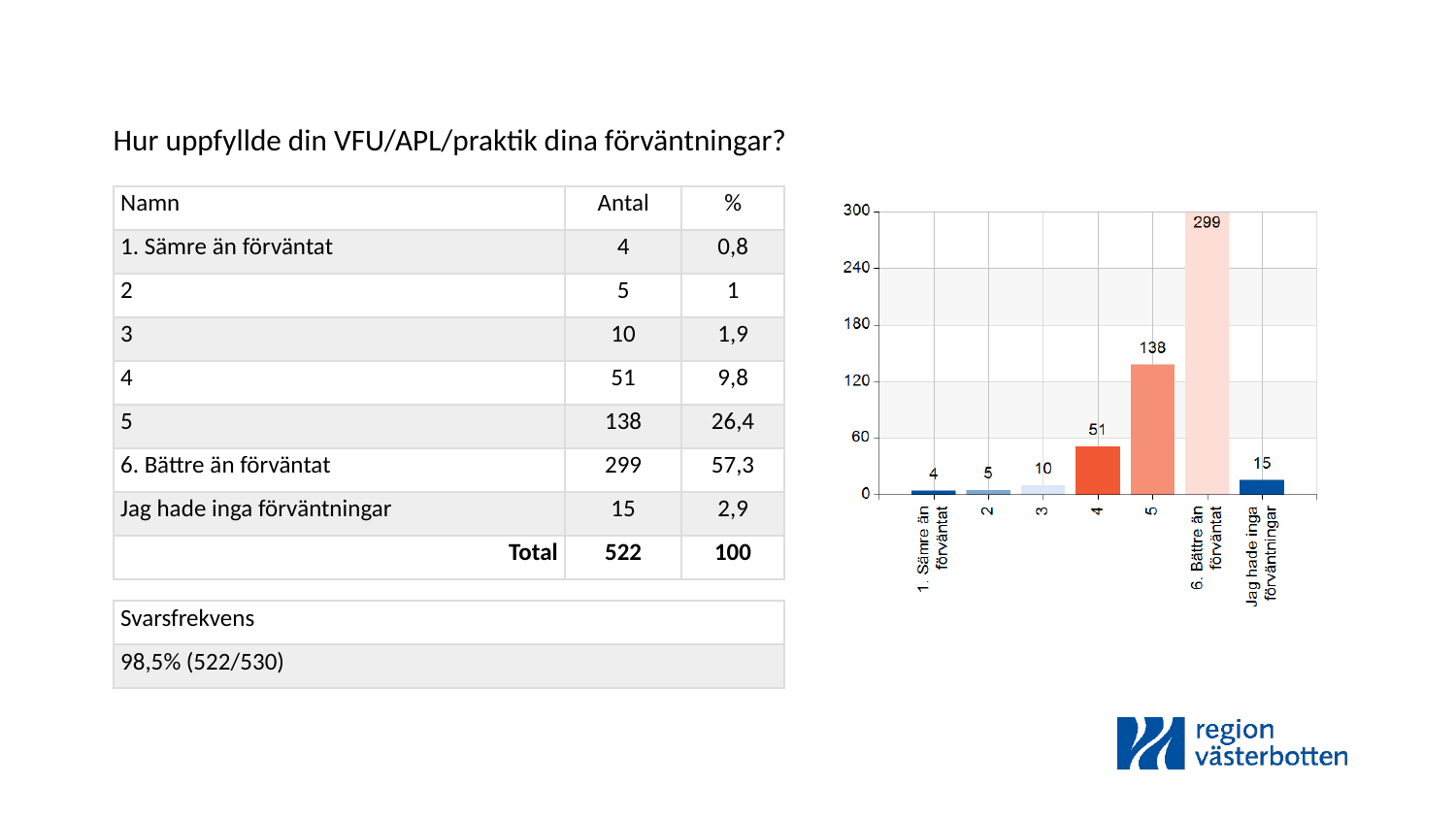

Hur uppfyllde din VFU/APL/praktik dina förväntningar?
| Namn | Antal | % |
| --- | --- | --- |
| 1. Sämre än förväntat | 4 | 0,8 |
| 2 | 5 | 1 |
| 3 | 10 | 1,9 |
| 4 | 51 | 9,8 |
| 5 | 138 | 26,4 |
| 6. Bättre än förväntat | 299 | 57,3 |
| Jag hade inga förväntningar | 15 | 2,9 |
| Total | 522 | 100 |

| Svarsfrekvens |
| --- |
| 98,5% (522/530) |